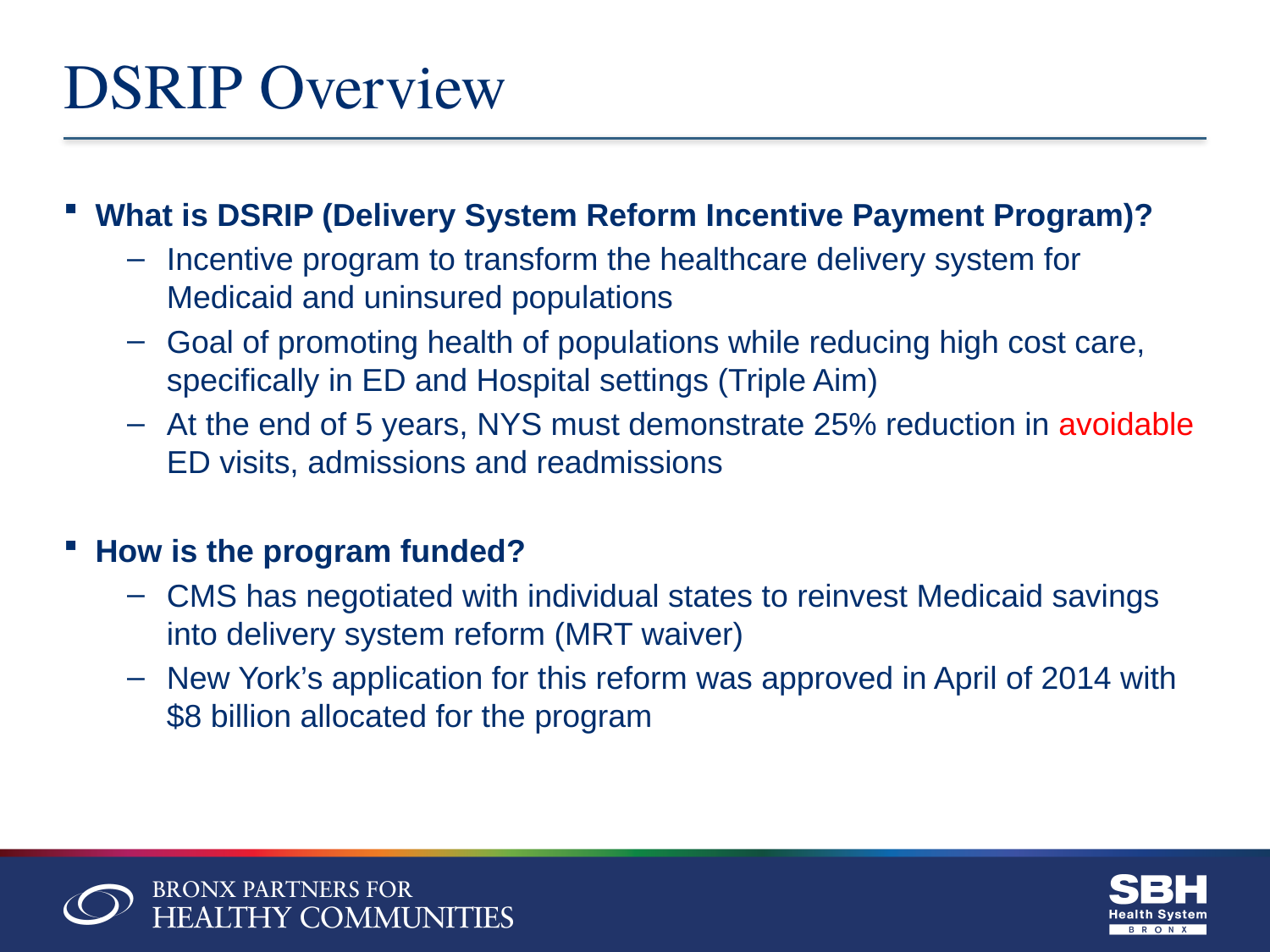

# DSRIP Overview
What is DSRIP (Delivery System Reform Incentive Payment Program)?
Incentive program to transform the healthcare delivery system for Medicaid and uninsured populations
Goal of promoting health of populations while reducing high cost care, specifically in ED and Hospital settings (Triple Aim)
At the end of 5 years, NYS must demonstrate 25% reduction in avoidable ED visits, admissions and readmissions

How is the program funded?
CMS has negotiated with individual states to reinvest Medicaid savings into delivery system reform (MRT waiver)
New York’s application for this reform was approved in April of 2014 with $8 billion allocated for the program